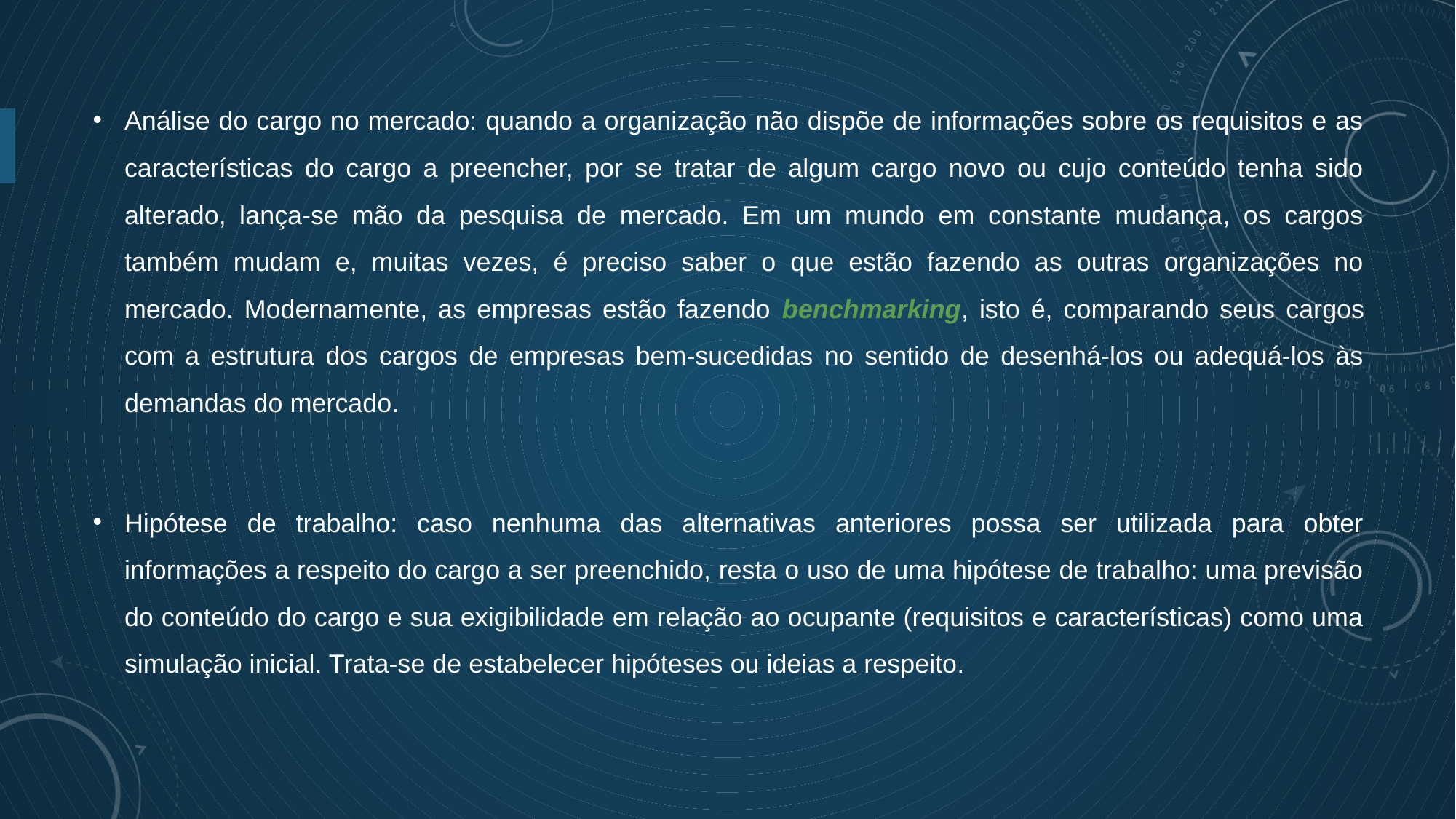

Análise do cargo no mercado: quando a organização não dispõe de informações sobre os requisitos e as características do cargo a preencher, por se tratar de algum cargo novo ou cujo conteúdo tenha sido alterado, lança-se mão da pesquisa de mercado. Em um mundo em constante mudança, os cargos também mudam e, muitas vezes, é preciso saber o que estão fazendo as outras organizações no mercado. Modernamente, as empresas estão fazendo benchmarking, isto é, comparando seus cargos com a estrutura dos cargos de empresas bem-sucedidas no sentido de desenhá-los ou adequá-los às demandas do mercado.

Hipótese de trabalho: caso nenhuma das alternativas anteriores possa ser utilizada para obter informações a respeito do cargo a ser preenchido, resta o uso de uma hipótese de trabalho: uma previsão do conteúdo do cargo e sua exigibilidade em relação ao ocupante (requisitos e características) como uma simulação inicial. Trata-se de estabelecer hipóteses ou ideias a respeito.